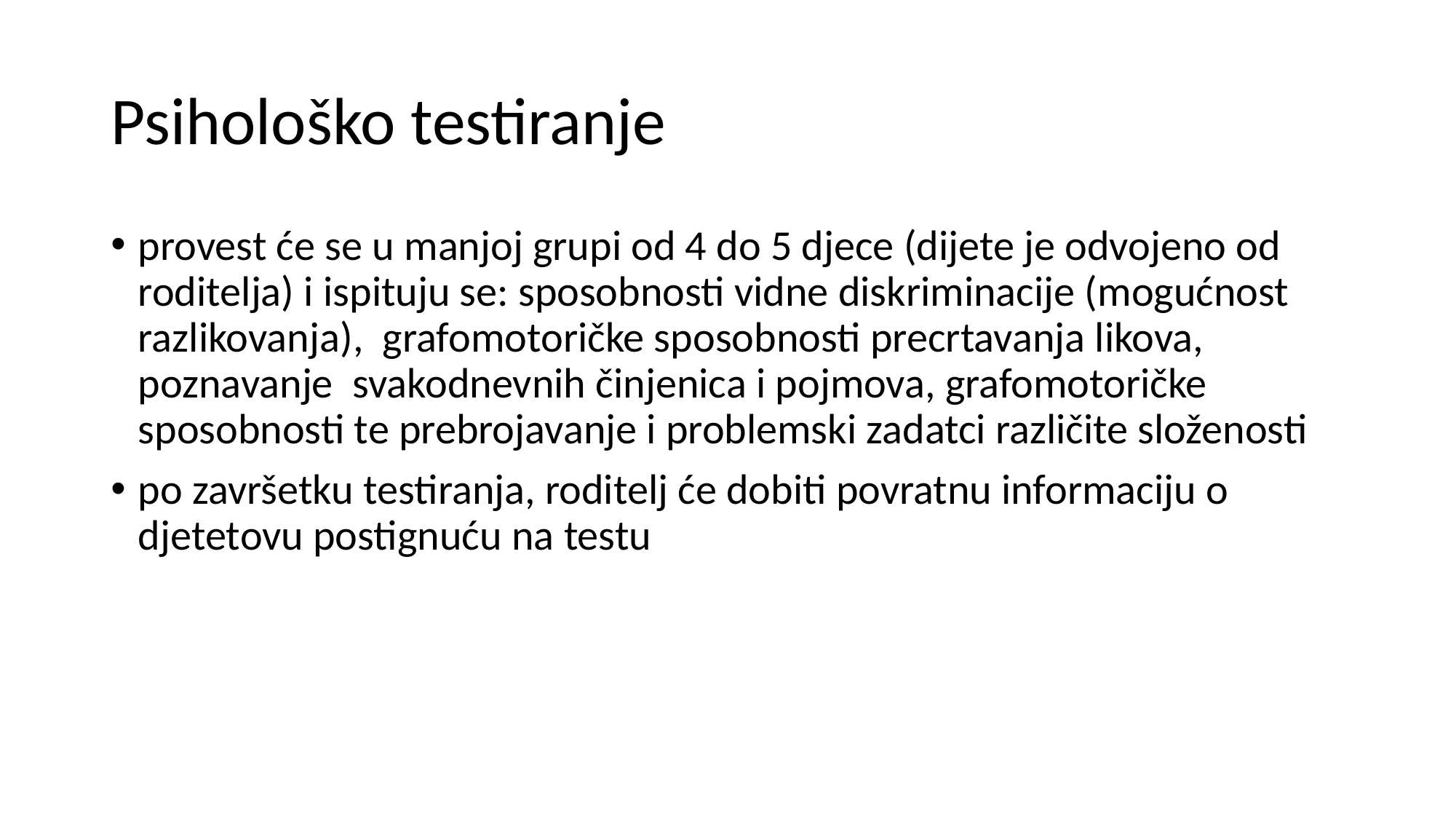

# Psihološko testiranje
provest će se u manjoj grupi od 4 do 5 djece (dijete je odvojeno od  roditelja) i ispituju se: sposobnosti vidne diskriminacije (mogućnost razlikovanja),  grafomotoričke sposobnosti precrtavanja likova, poznavanje  svakodnevnih činjenica i pojmova, grafomotoričke sposobnosti te prebrojavanje i problemski zadatci različite složenosti
po završetku testiranja, roditelj će dobiti povratnu informaciju o  djetetovu postignuću na testu